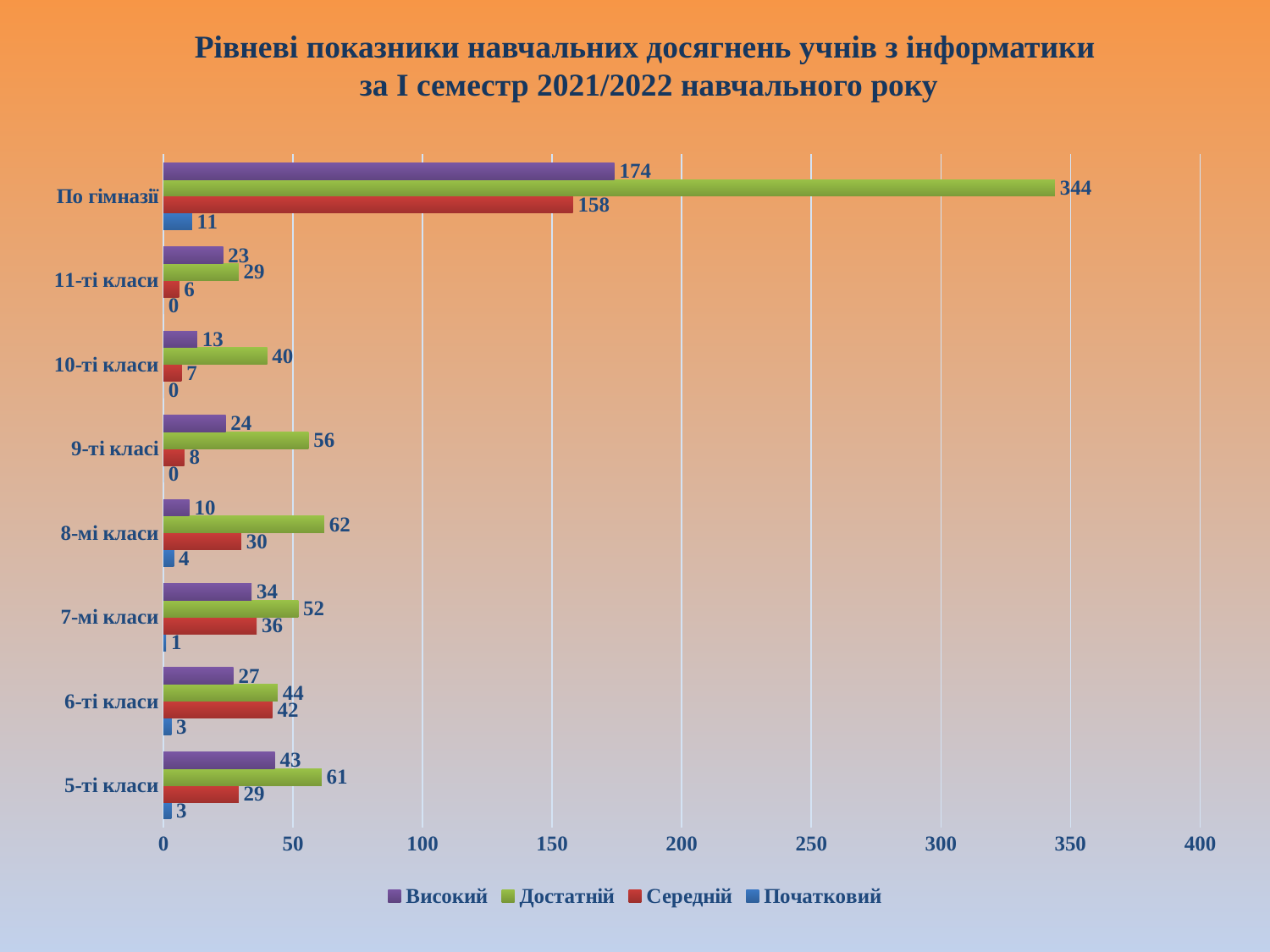

# Рівневі показники навчальних досягнень учнів з інформатики за І семестр 2021/2022 навчального року

### Chart

| Category | Початковий | Середній | Достатній | Високий |
|---|---|---|---|---|
| 5-ті класи | 3.0 | 29.0 | 61.0 | 43.0 |
| 6-ті класи | 3.0 | 42.0 | 44.0 | 27.0 |
| 7-мі класи | 1.0 | 36.0 | 52.0 | 34.0 |
| 8-мі класи | 4.0 | 30.0 | 62.0 | 10.0 |
| 9-ті класі | 0.0 | 8.0 | 56.0 | 24.0 |
| 10-ті класи | 0.0 | 7.0 | 40.0 | 13.0 |
| 11-ті класи | 0.0 | 6.0 | 29.0 | 23.0 |
| По гімназії | 11.0 | 158.0 | 344.0 | 174.0 |